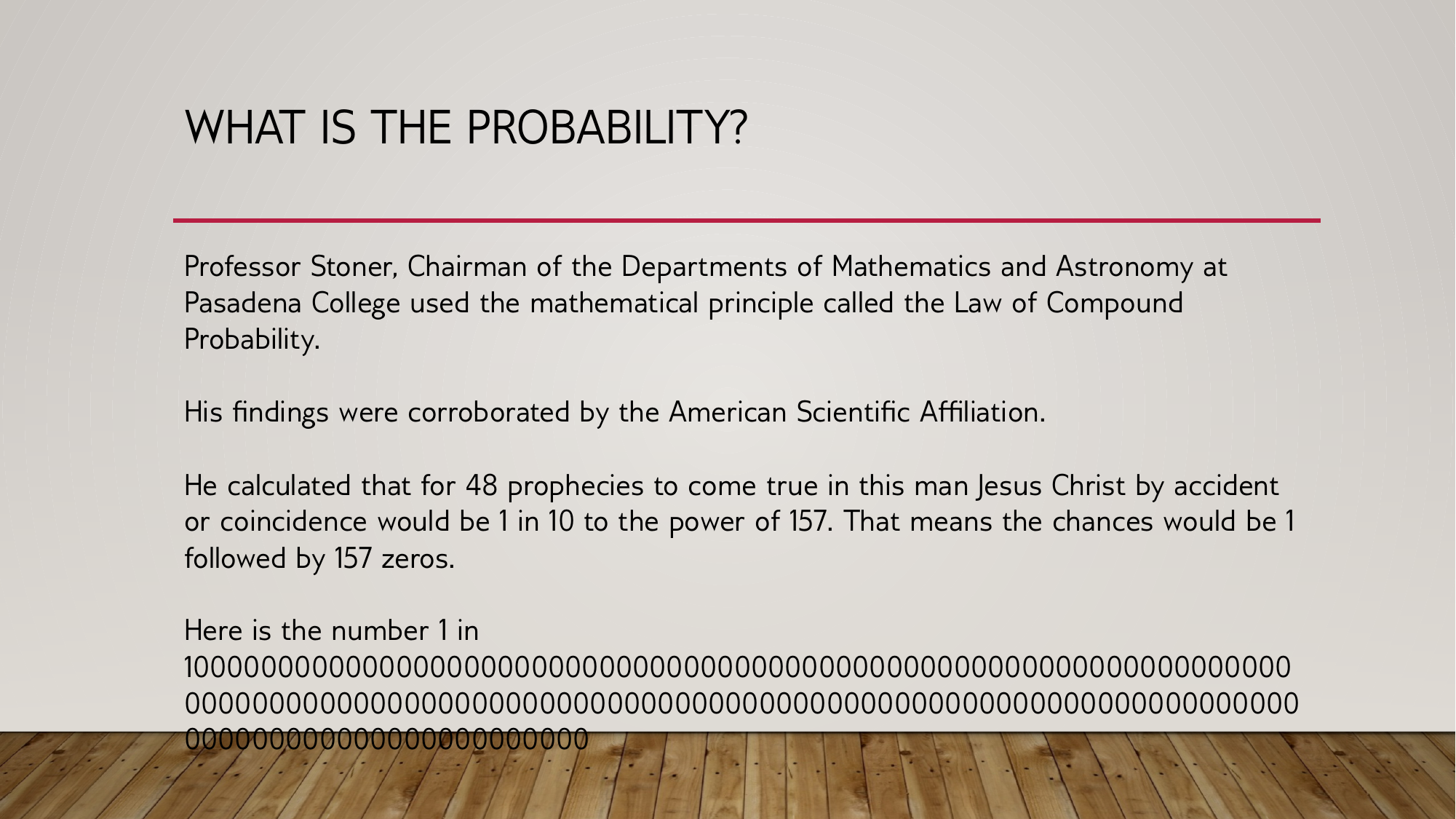

# What is the probability?
Professor Stoner, Chairman of the Departments of Mathematics and Astronomy at Pasadena College used the mathematical principle called the Law of Compound Probability.

His findings were corroborated by the American Scientific Affiliation.

He calculated that for 48 prophecies to come true in this man Jesus Christ by accident or coincidence would be 1 in 10 to the power of 157. That means the chances would be 1 followed by 157 zeros.

Here is the number 1 in 100000000000000000000000000000000000000000000000000000000000000000000000000000000000000000000000000000000000000000000000000000000000000000000000000000000000